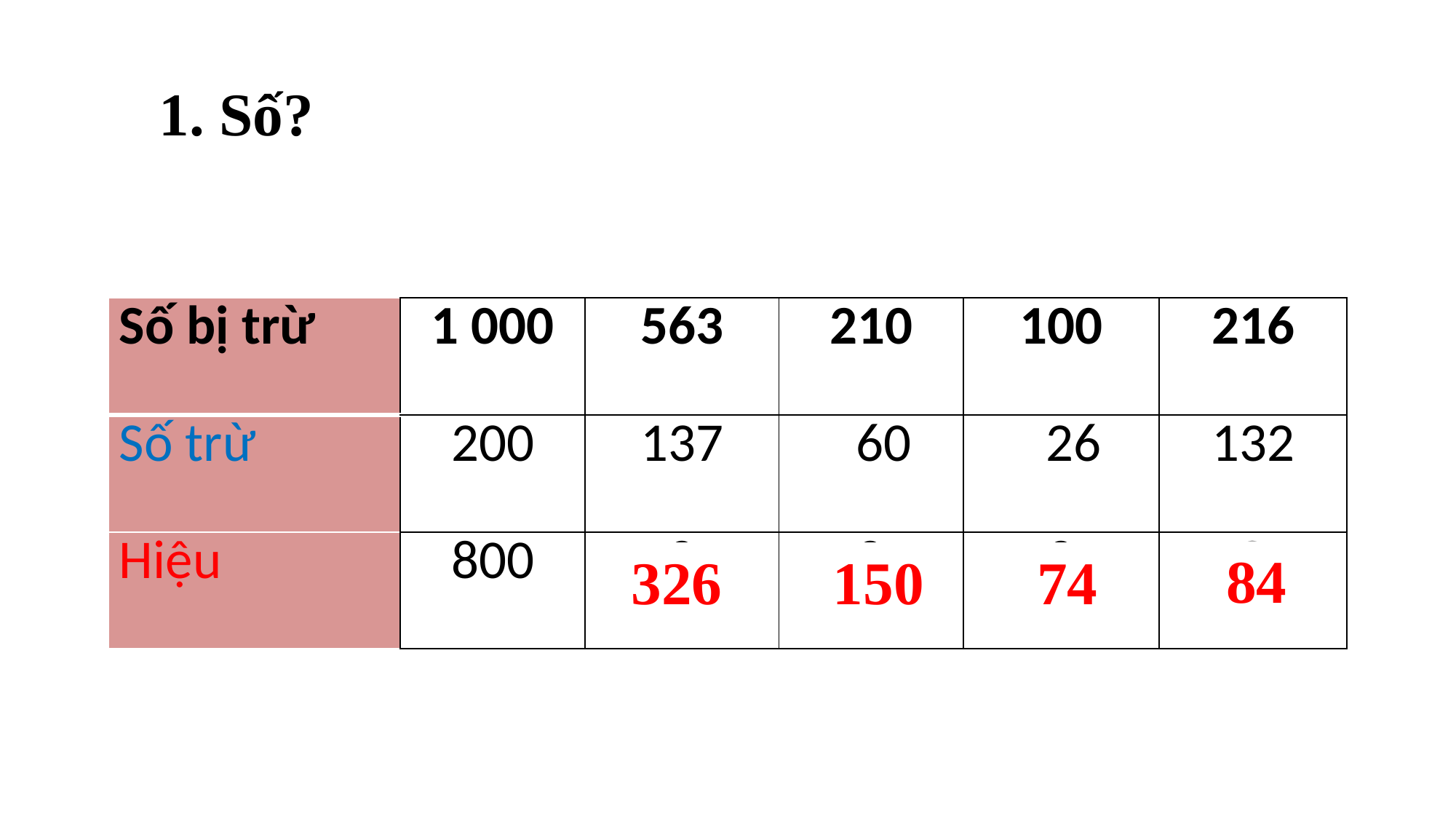

1. Số?
| Số bị trừ | 1 000 | 563 | 210 | 100 | 216 |
| --- | --- | --- | --- | --- | --- |
| Số trừ | 200 | 137 | 60 | 26 | 132 |
| Hiệu | 800 | ? | ? | ? | ? |
84
326
150
74